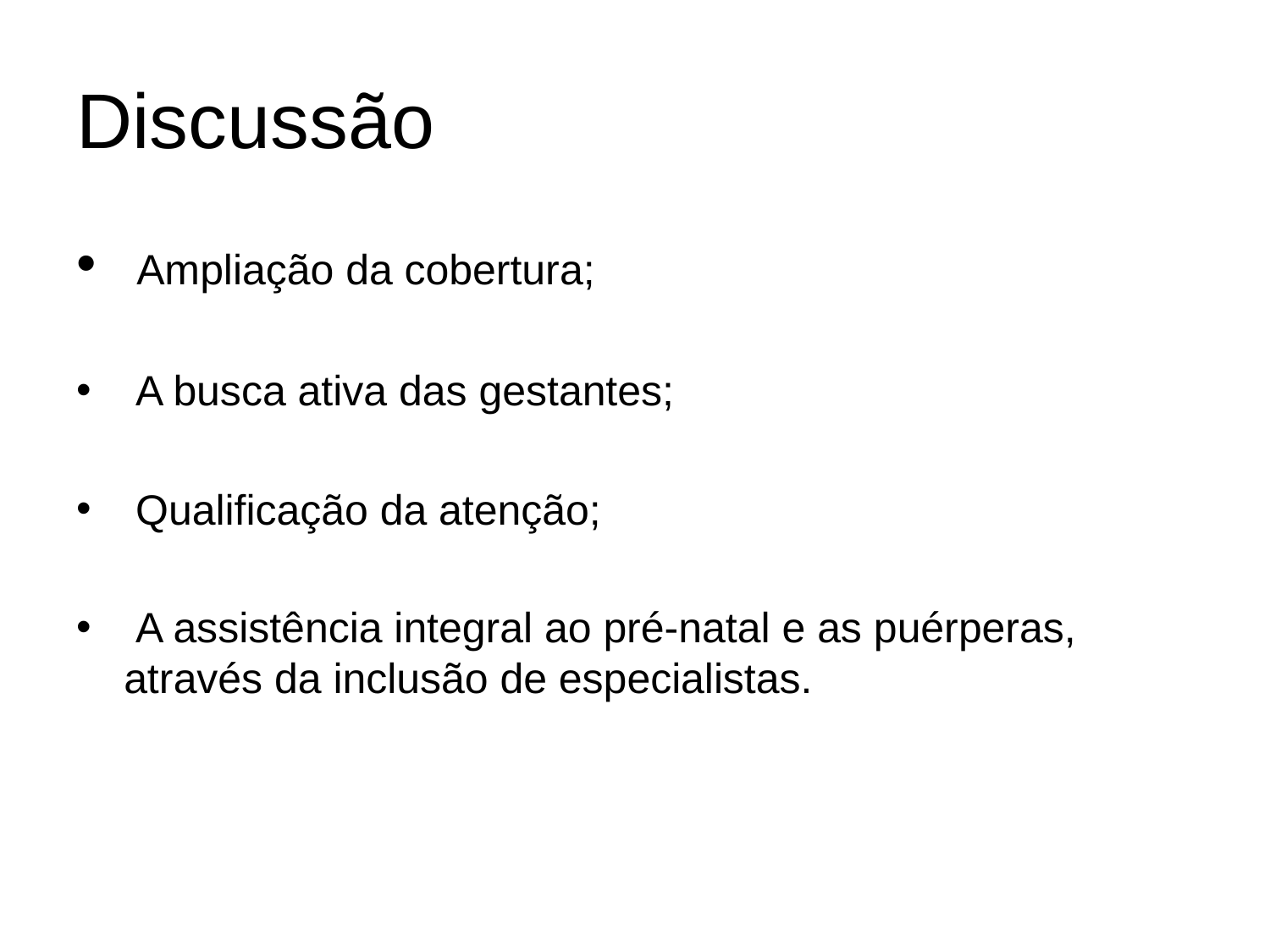

# Discussão
 Ampliação da cobertura;

 A busca ativa das gestantes;

 Qualificação da atenção;

 A assistência integral ao pré-natal e as puérperas, através da inclusão de especialistas.